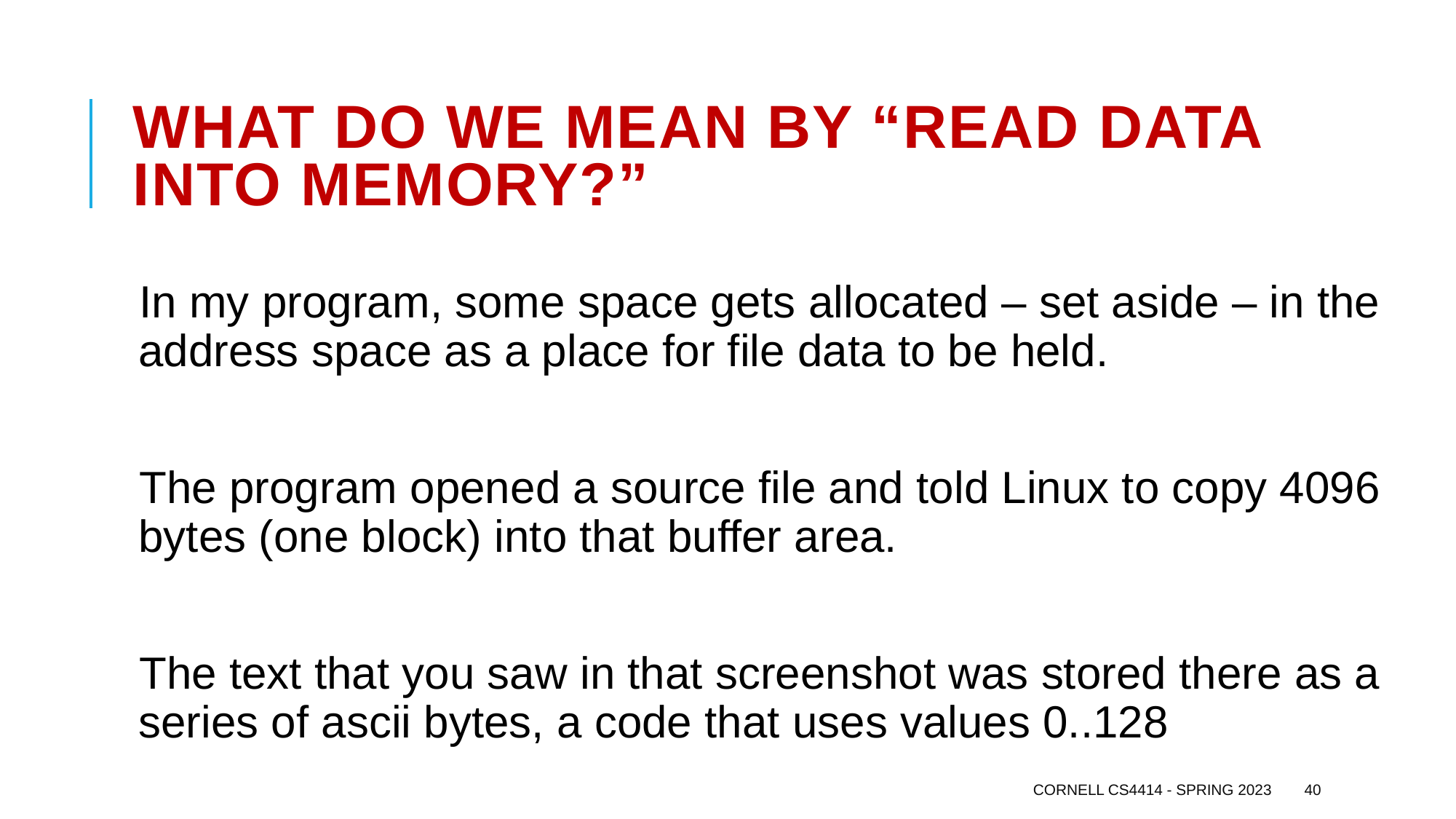

# What do we mean by “read data into memory?”
In my program, some space gets allocated – set aside – in the address space as a place for file data to be held.

The program opened a source file and told Linux to copy 4096 bytes (one block) into that buffer area.

The text that you saw in that screenshot was stored there as a series of ascii bytes, a code that uses values 0..128
Cornell CS4414 - Spring 2023
40